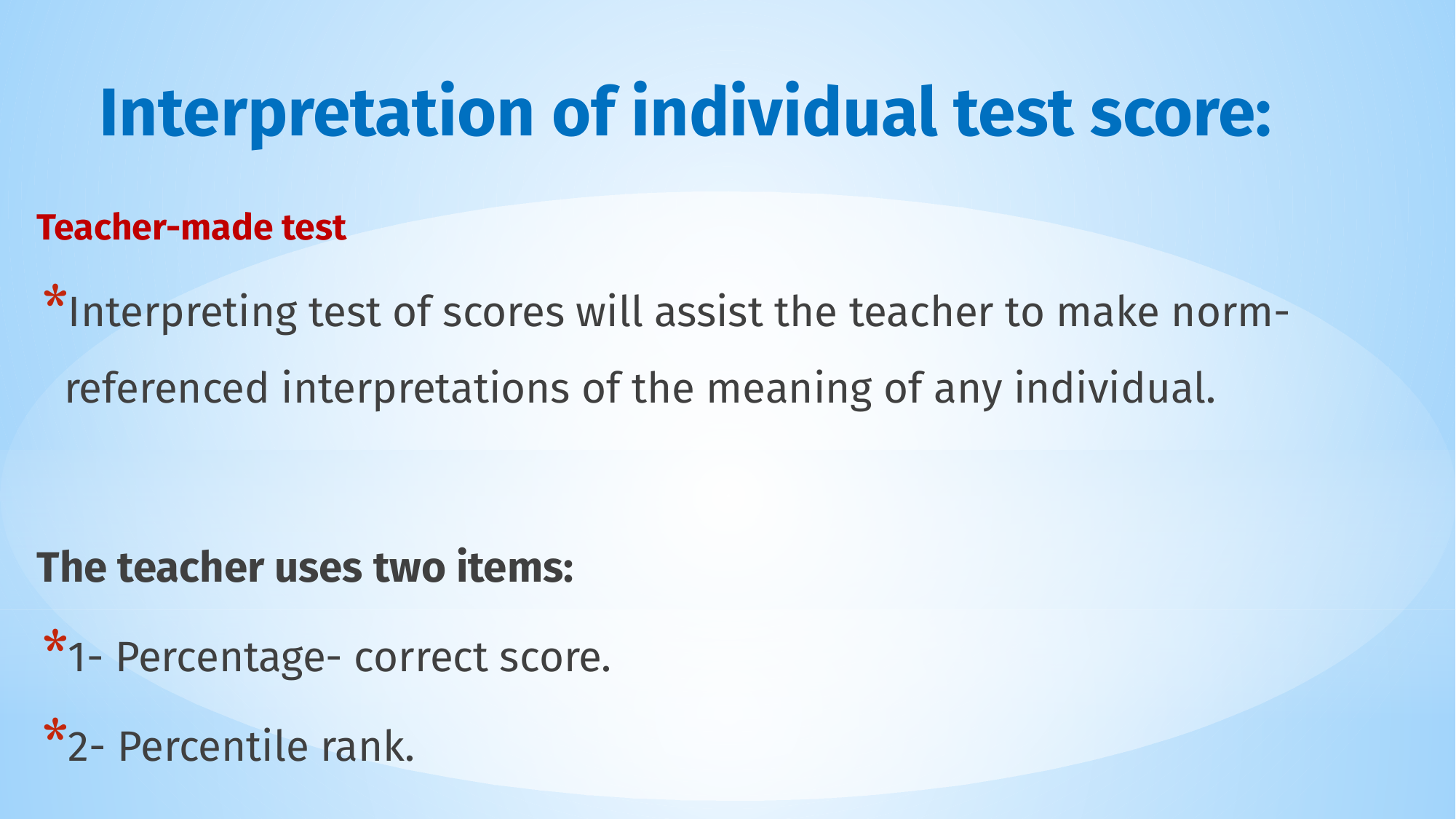

# Interpretation of individual test score:
Teacher-made test
Interpreting test of scores will assist the teacher to make norm-referenced interpretations of the meaning of any individual.

The teacher uses two items:
1- Percentage- correct score.
2- Percentile rank.